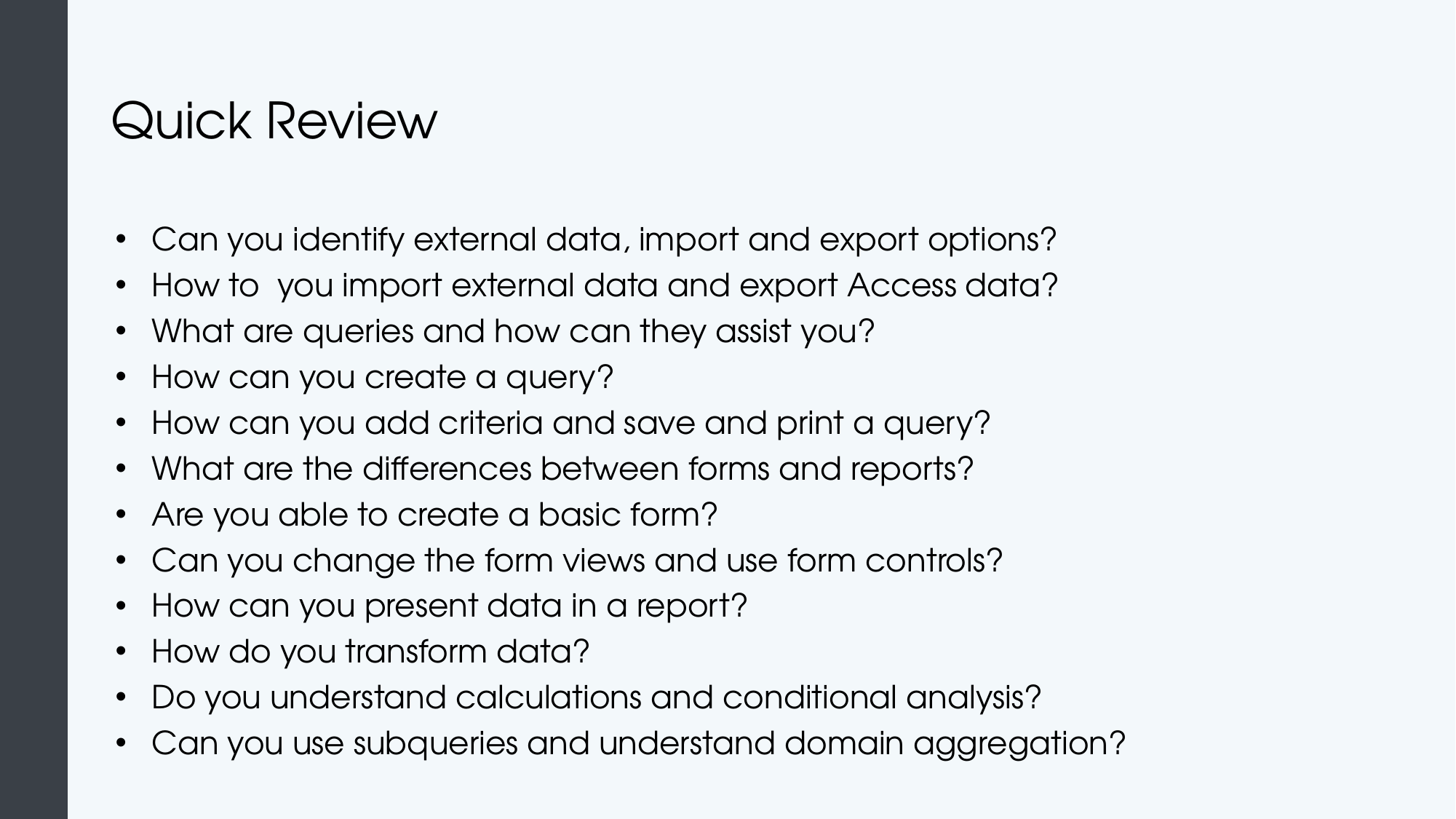

# Quick Review
Can you identify external data, import and export options?
How to  you import external data and export Access data?
What are queries and how can they assist you?
How can you create a query?
How can you add criteria and save and print a query?
What are the differences between forms and reports?
Are you able to create a basic form?
Can you change the form views and use form controls?
How can you present data in a report?
How do you transform data?
Do you understand calculations and conditional analysis?
Can you use subqueries and understand domain aggregation?